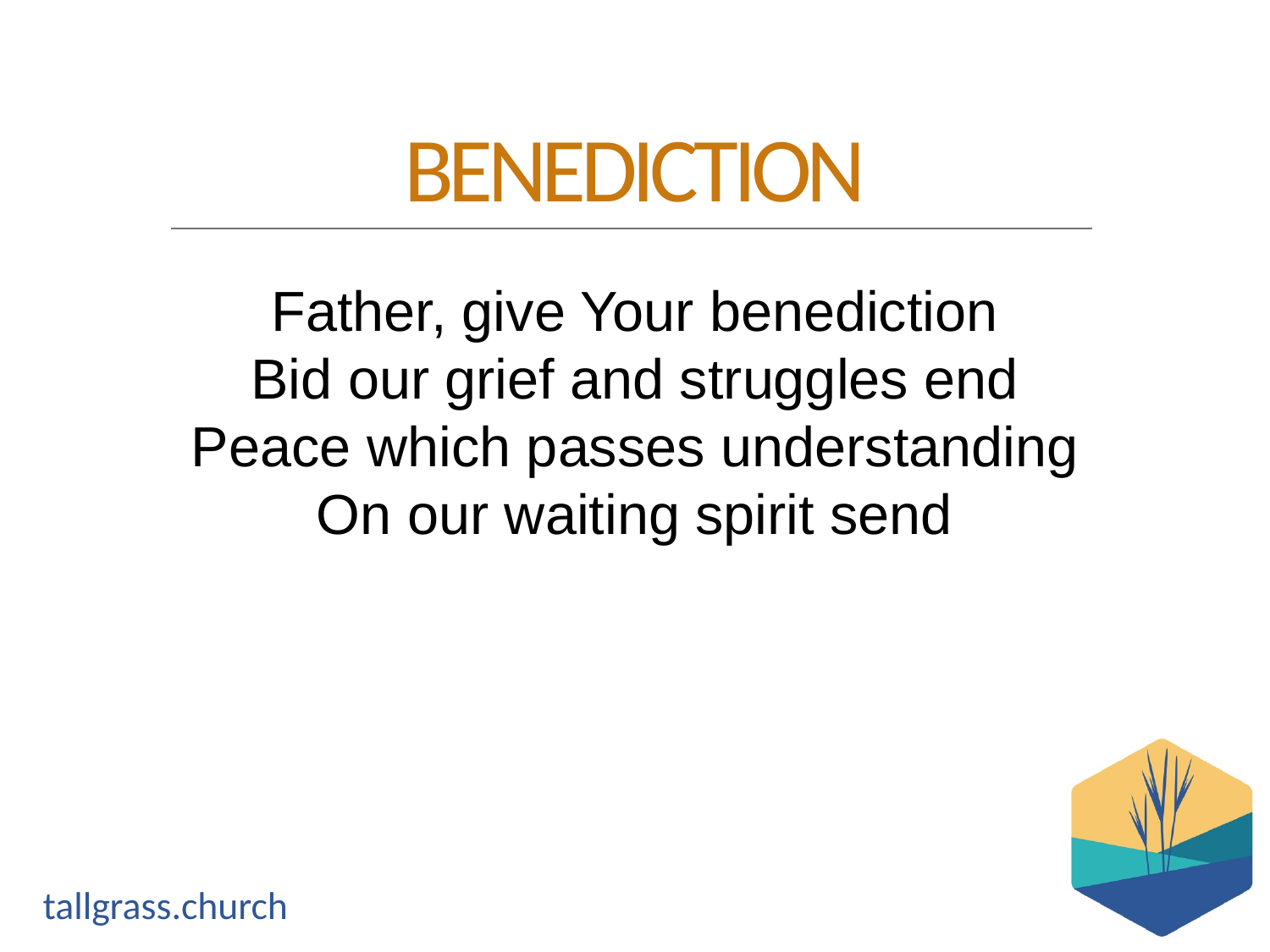

Father, give Your benediction
Bid our grief and struggles end
Peace which passes understanding
On our waiting spirit send

BENEDICTION

tallgrass.church